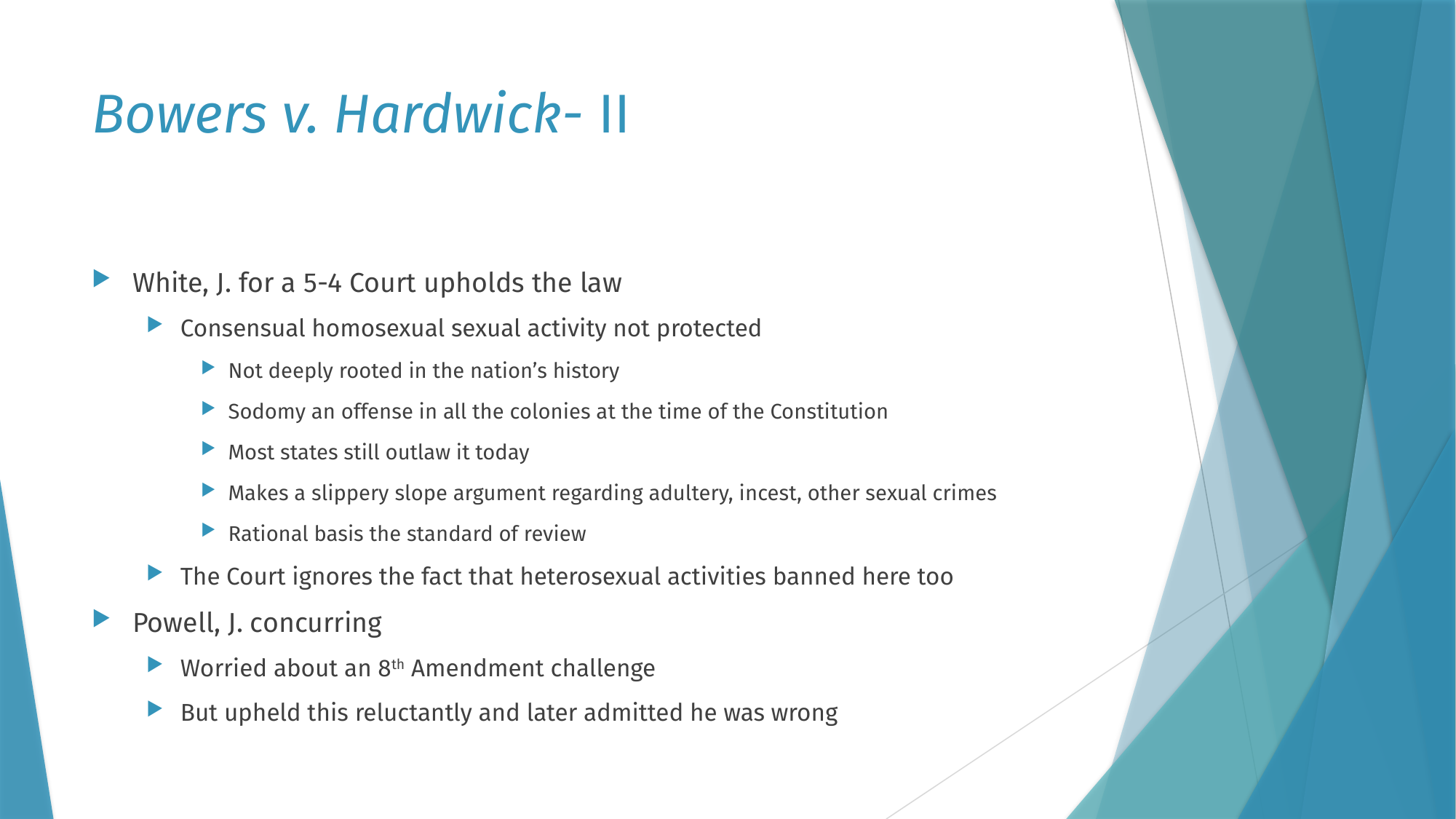

# Bowers v. Hardwick- II
White, J. for a 5-4 Court upholds the law
Consensual homosexual sexual activity not protected
Not deeply rooted in the nation’s history
Sodomy an offense in all the colonies at the time of the Constitution
Most states still outlaw it today
Makes a slippery slope argument regarding adultery, incest, other sexual crimes
Rational basis the standard of review
The Court ignores the fact that heterosexual activities banned here too
Powell, J. concurring
Worried about an 8th Amendment challenge
But upheld this reluctantly and later admitted he was wrong